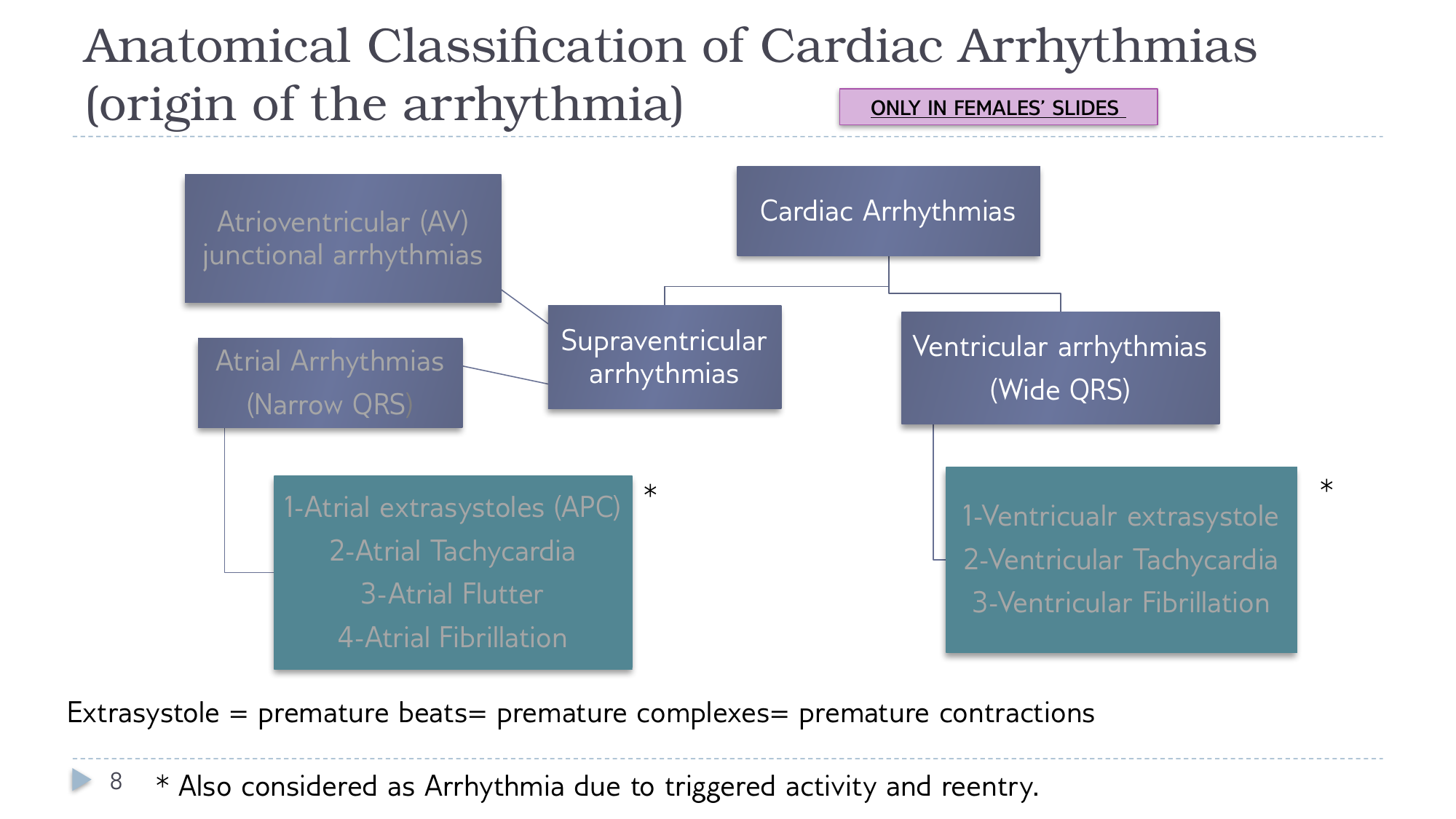

# Anatomical Classification of Cardiac Arrhythmias (origin of the arrhythmia)
ONLY IN FEMALES’ SLIDES
Cardiac Arrhythmias
Supraventricular arrhythmias
Atrioventricular (AV) junctional arrhythmias
Atrial Arrhythmias
(Narrow QRS)
1-Atrial extrasystoles (APC)
2-Atrial Tachycardia
3-Atrial Flutter
4-Atrial Fibrillation
Ventricular arrhythmias
(Wide QRS)
1-Ventricualr extrasystole
2-Ventricular Tachycardia
3-Ventricular Fibrillation
*
*
Extrasystole = premature beats= premature complexes= premature contractions
8
* Also considered as Arrhythmia due to triggered activity and reentry.